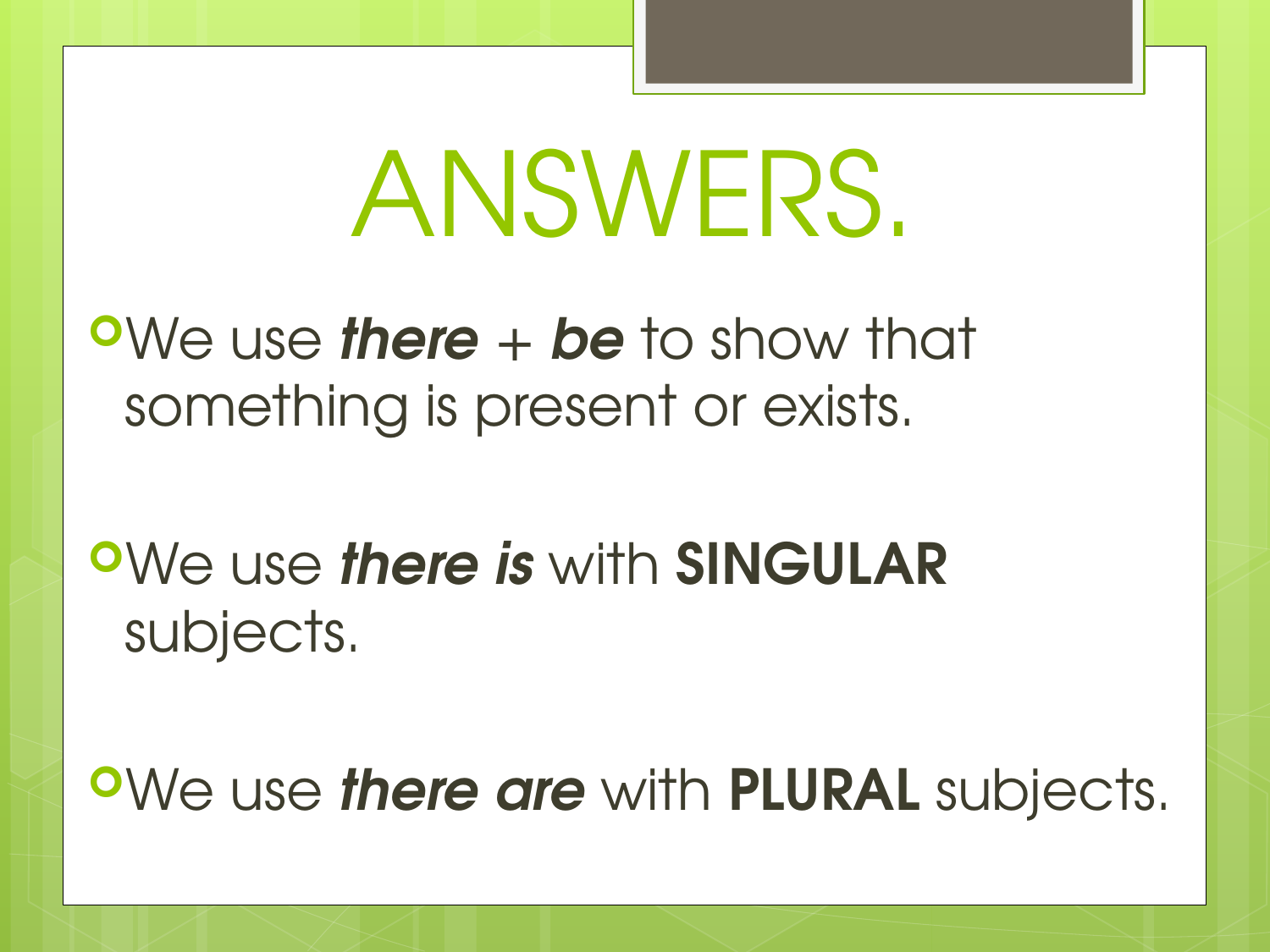

# ANSWERS.
We use there + be to show that something is present or exists.

We use there is with SINGULAR subjects.

We use there are with PLURAL subjects.